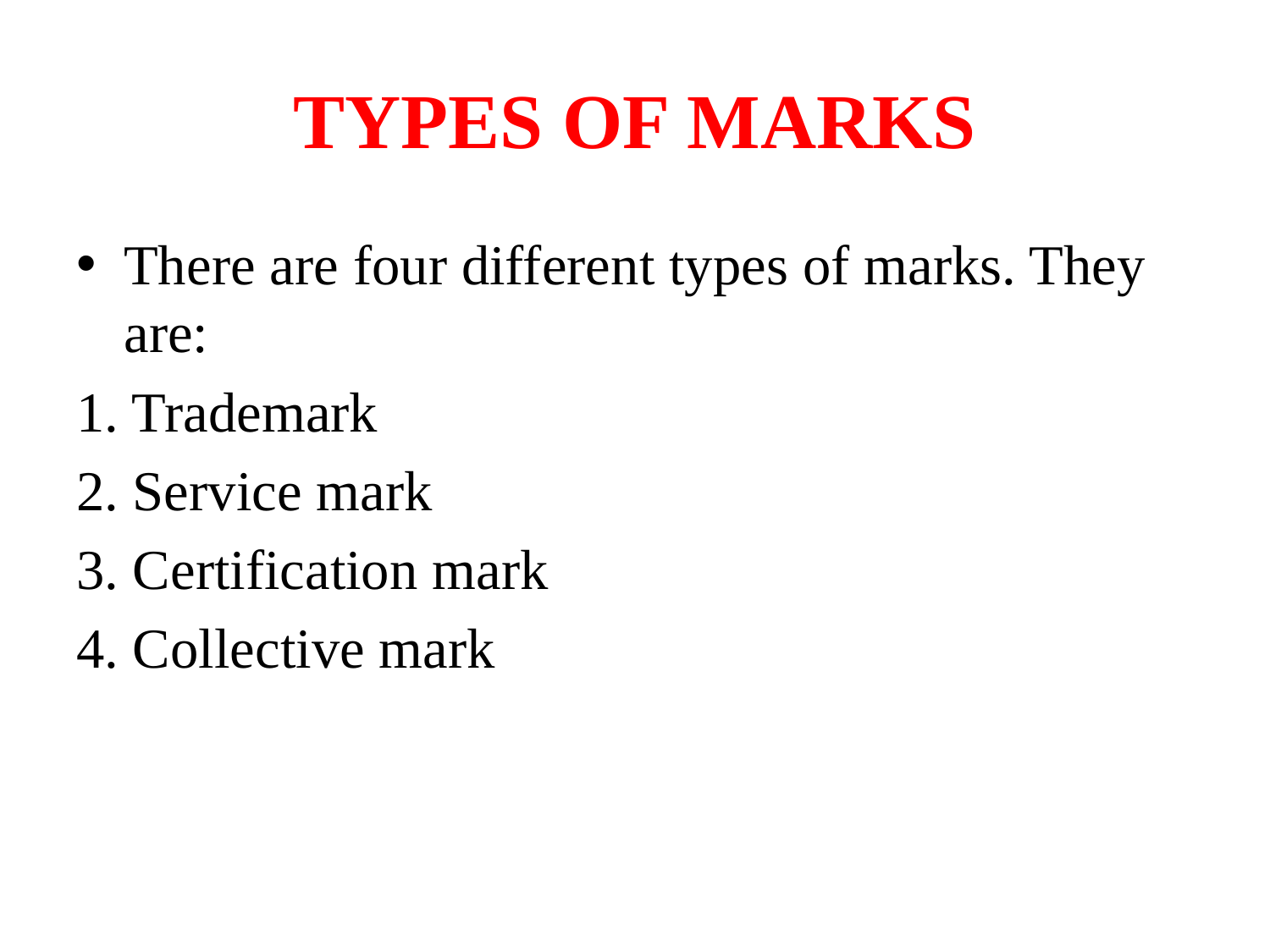

# TYPES OF MARKS
There are four different types of marks. They are:
1. Trademark
2. Service mark
3. Certification mark
4. Collective mark